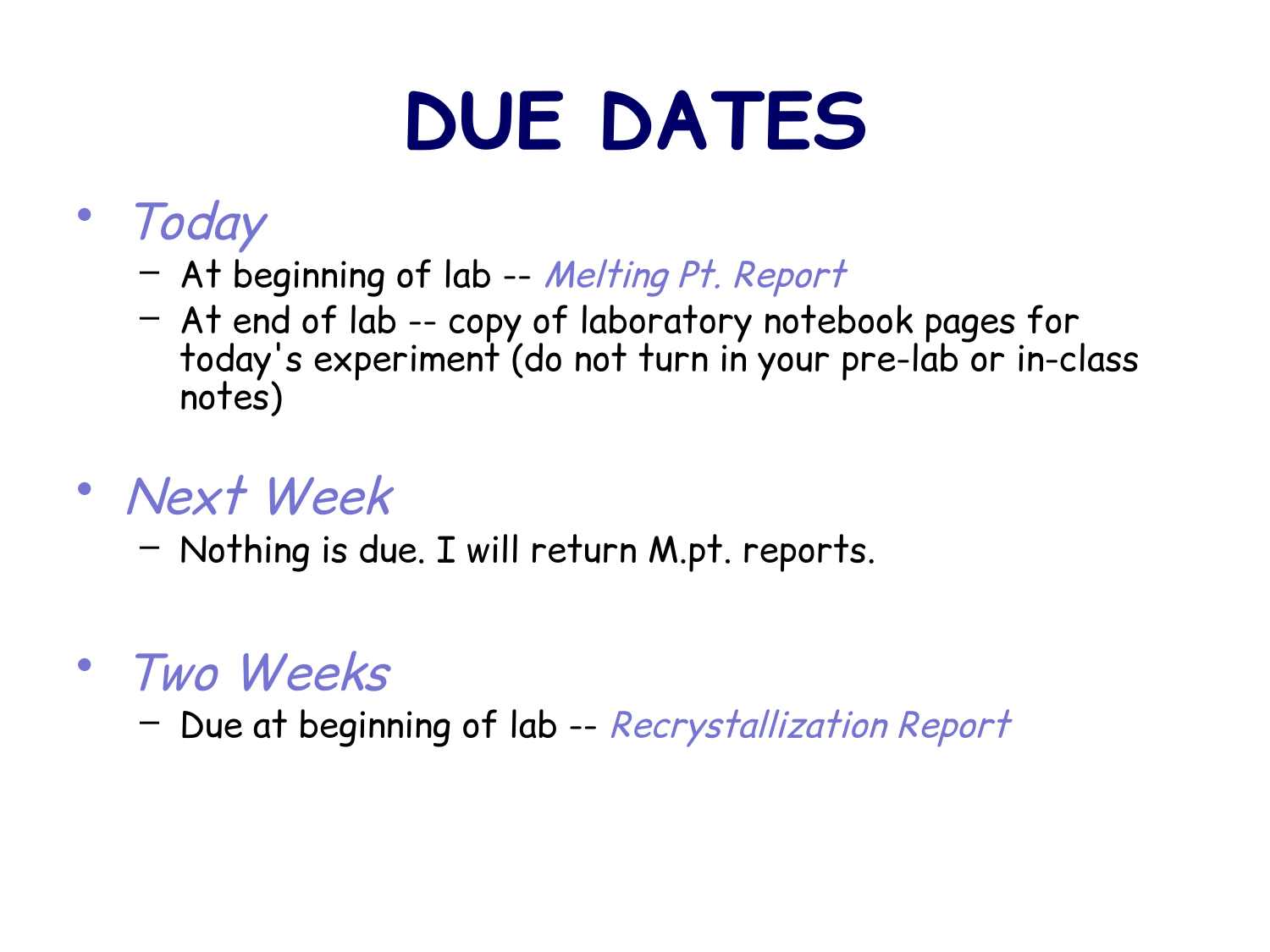

# DUE DATES
Today
At beginning of lab -- Melting Pt. Report
At end of lab -- copy of laboratory notebook pages for today's experiment (do not turn in your pre-lab or in-class notes)

Next Week
Nothing is due. I will return M.pt. reports.

Two Weeks
Due at beginning of lab -- Recrystallization Report